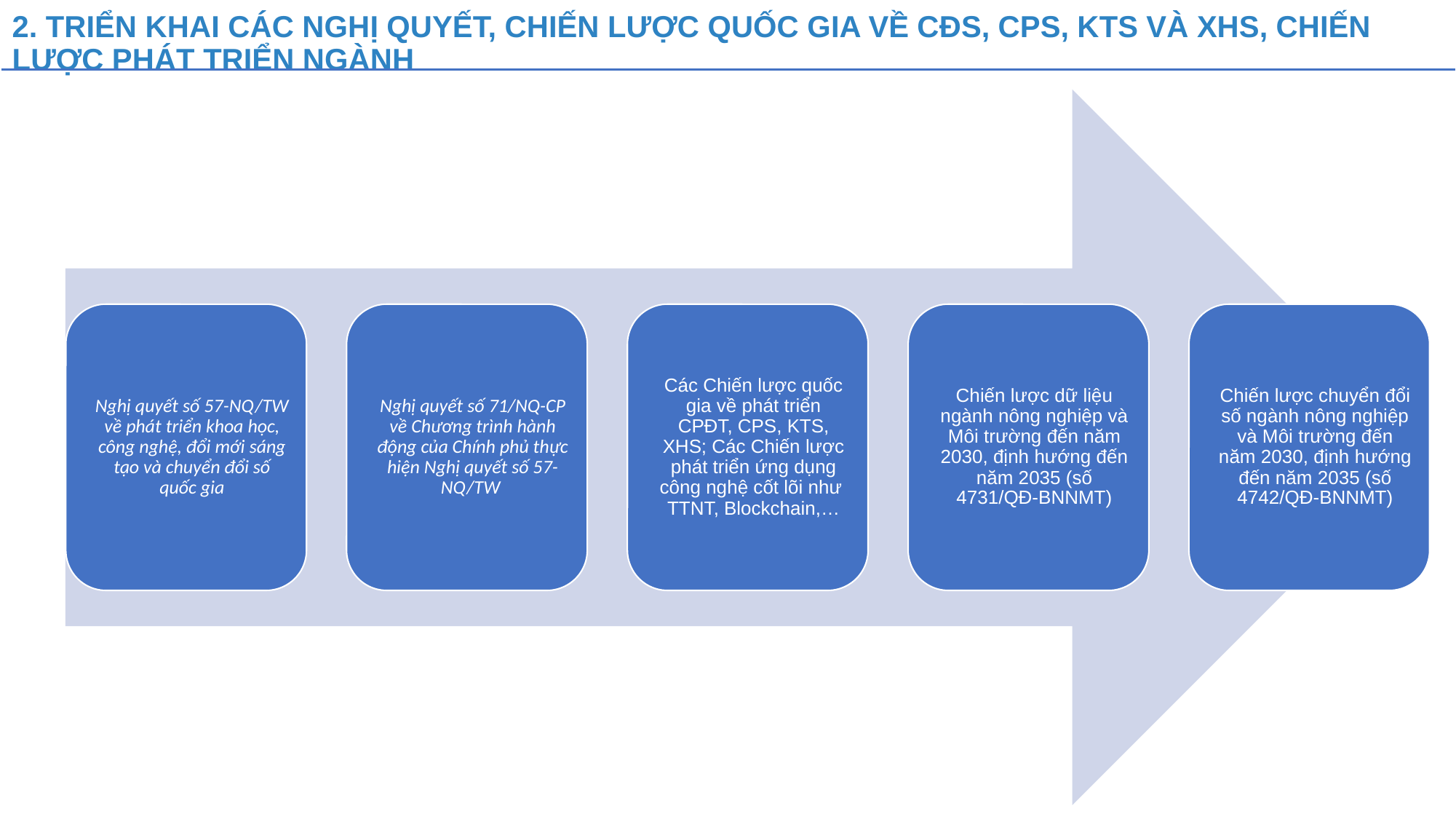

2. TRIỂN KHAI CÁC NGHỊ QUYẾT, CHIẾN LƯỢC QUỐC GIA VỀ CĐS, CPS, KTS VÀ XHS, CHIẾN LƯỢC PHÁT TRIỂN NGÀNH
Nghị quyết số 57-NQ/TW về phát triển khoa học, công nghệ, đổi mới sáng tạo và chuyển đổi số quốc gia
Nghị quyết số 71/NQ-CP về Chương trình hành động của Chính phủ thực hiện Nghị quyết số 57-NQ/TW
Các Chiến lược quốc gia về phát triển CPĐT, CPS, KTS, XHS; Các Chiến lược phát triển ứng dụng công nghệ cốt lõi như  TTNT, Blockchain,…
Chiến lược dữ liệu ngành nông nghiệp và Môi trường đến năm 2030, định hướng đến năm 2035 (số 4731/QĐ-BNNMT)
Chiến lược chuyển đổi số ngành nông nghiệp và Môi trường đến năm 2030, định hướng đến năm 2035 (số 4742/QĐ-BNNMT)